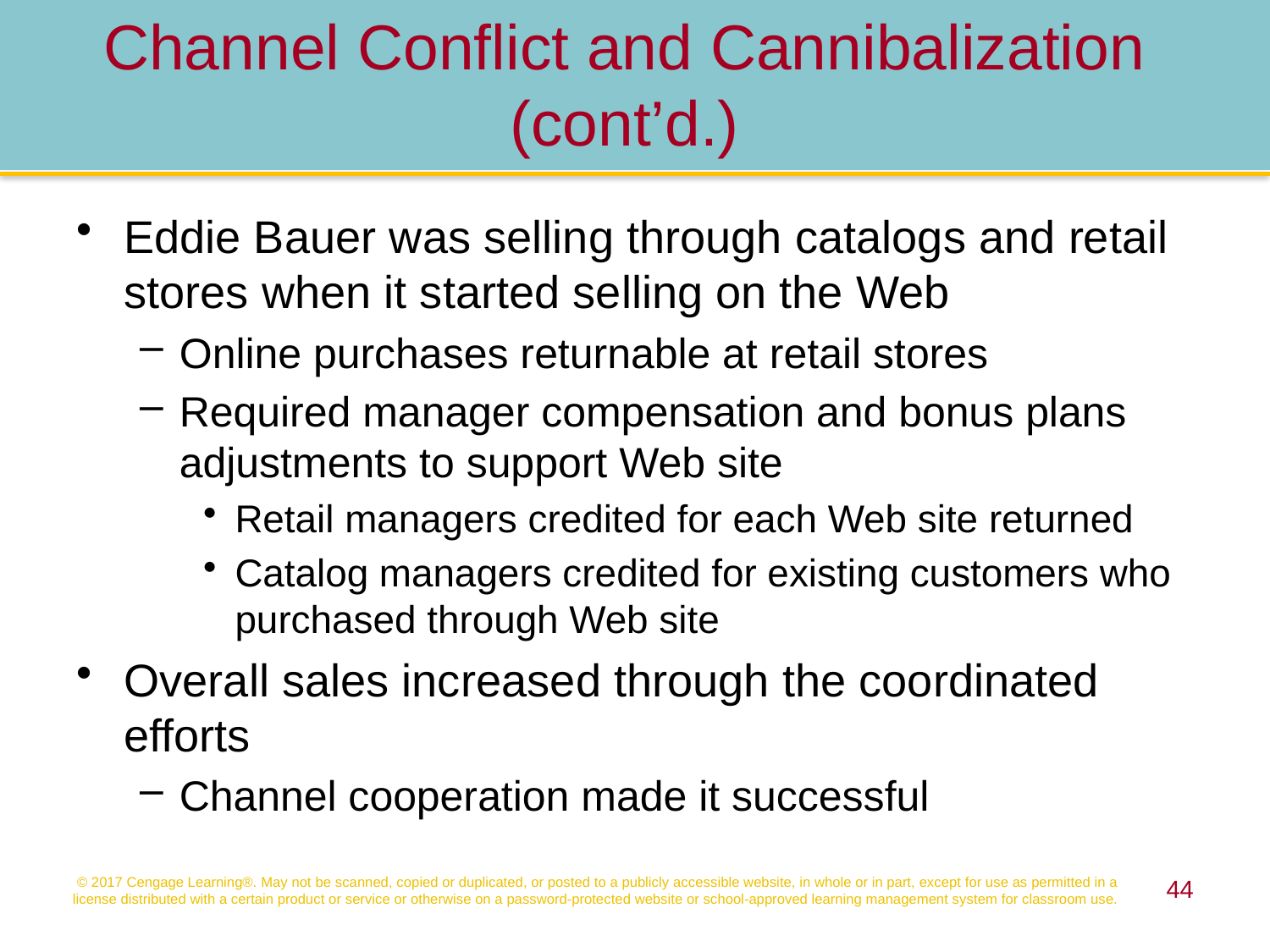

Channel Conflict and Cannibalization (cont’d.)
Eddie Bauer was selling through catalogs and retail stores when it started selling on the Web
Online purchases returnable at retail stores
Required manager compensation and bonus plans adjustments to support Web site
Retail managers credited for each Web site returned
Catalog managers credited for existing customers who purchased through Web site
Overall sales increased through the coordinated efforts
Channel cooperation made it successful
© 2017 Cengage Learning®. May not be scanned, copied or duplicated, or posted to a publicly accessible website, in whole or in part, except for use as permitted in a license distributed with a certain product or service or otherwise on a password-protected website or school-approved learning management system for classroom use.
44